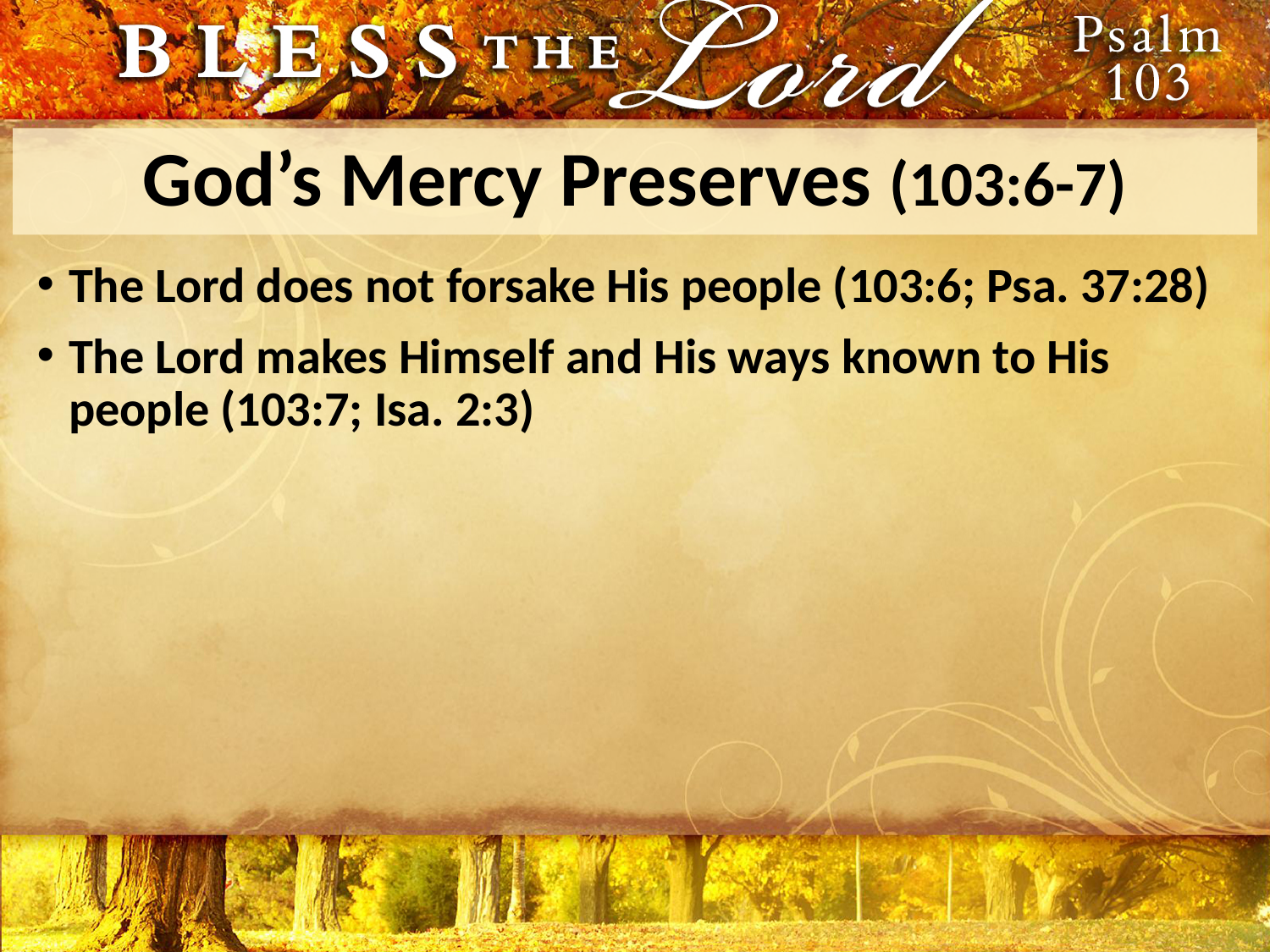

# God’s Mercy Preserves (103:6-7)
The Lord does not forsake His people (103:6; Psa. 37:28)
The Lord makes Himself and His ways known to His people (103:7; Isa. 2:3)